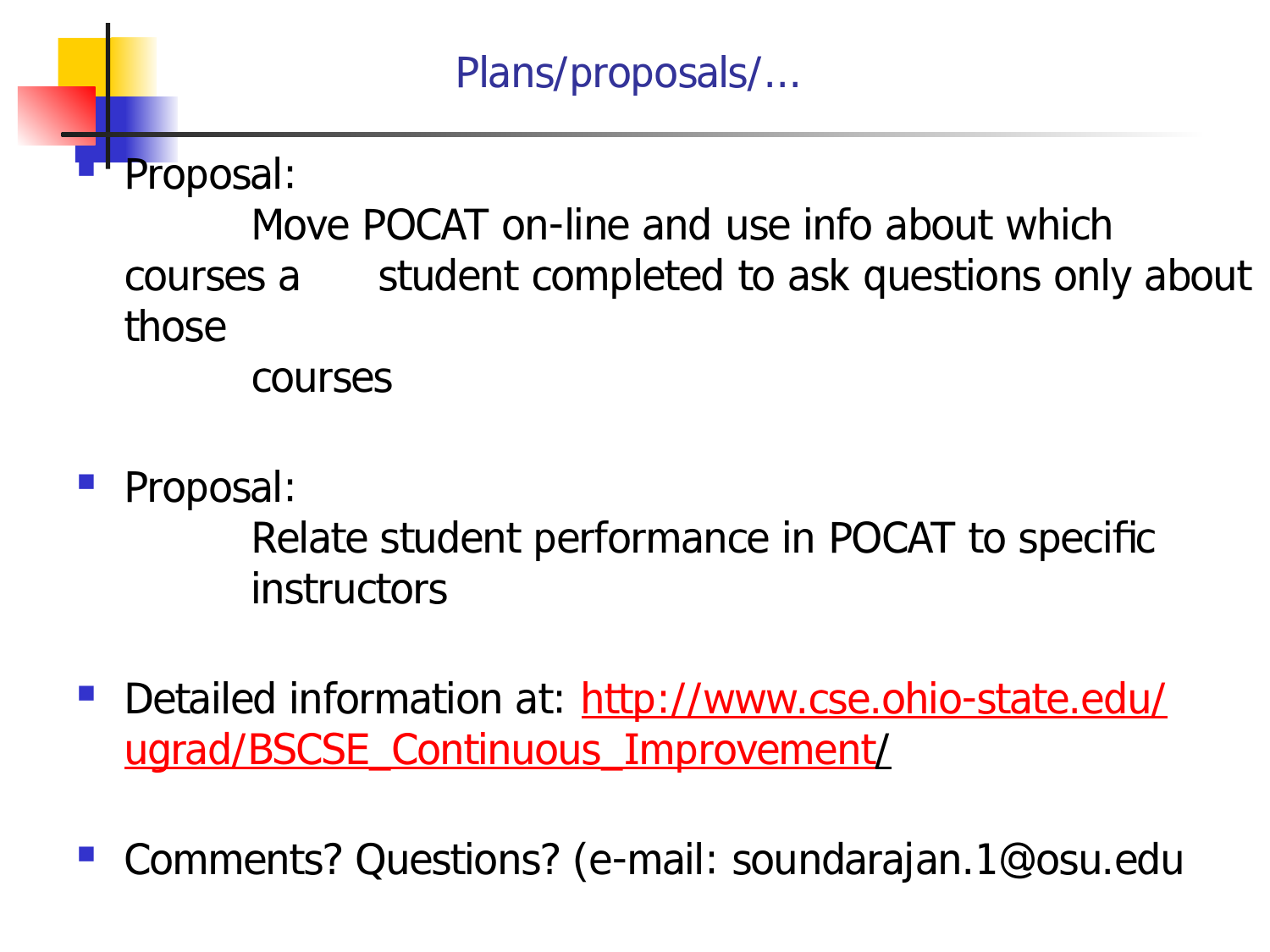

# Plans/proposals/...
Proposal:
	Move POCAT on-line and use info about which courses a 	student completed to ask questions only about those
	courses
Proposal:
	Relate student performance in POCAT to specific 	instructors
Detailed information at: http://www.cse.ohio-state.edu/ugrad/BSCSE_Continuous_Improvement/
Comments? Questions? (e-mail: soundarajan.1@osu.edu